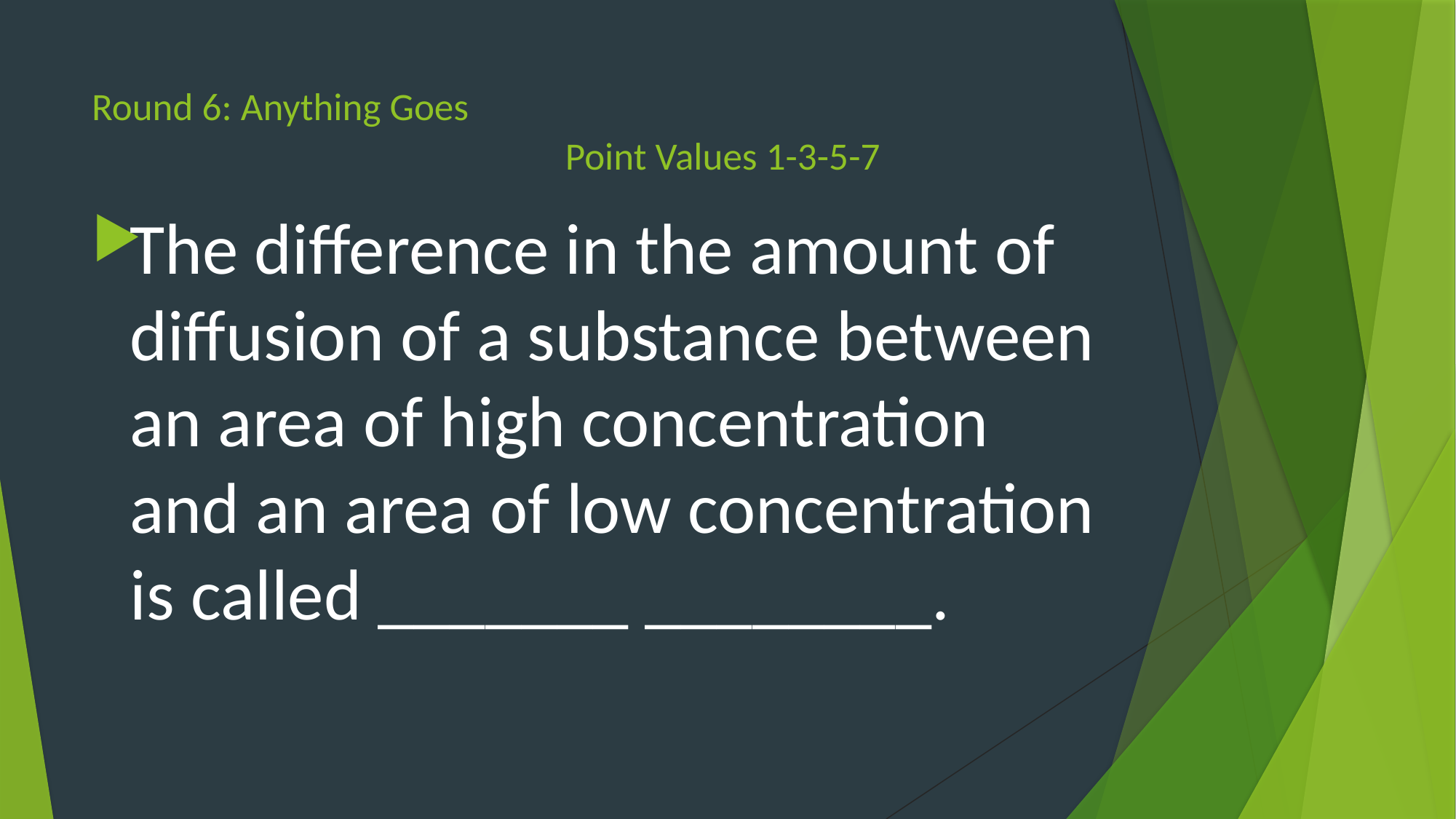

# Round 6: Anything Goes Point Values 1-3-5-7
The difference in the amount of diffusion of a substance between an area of high concentration and an area of low concentration is called _______ ________.